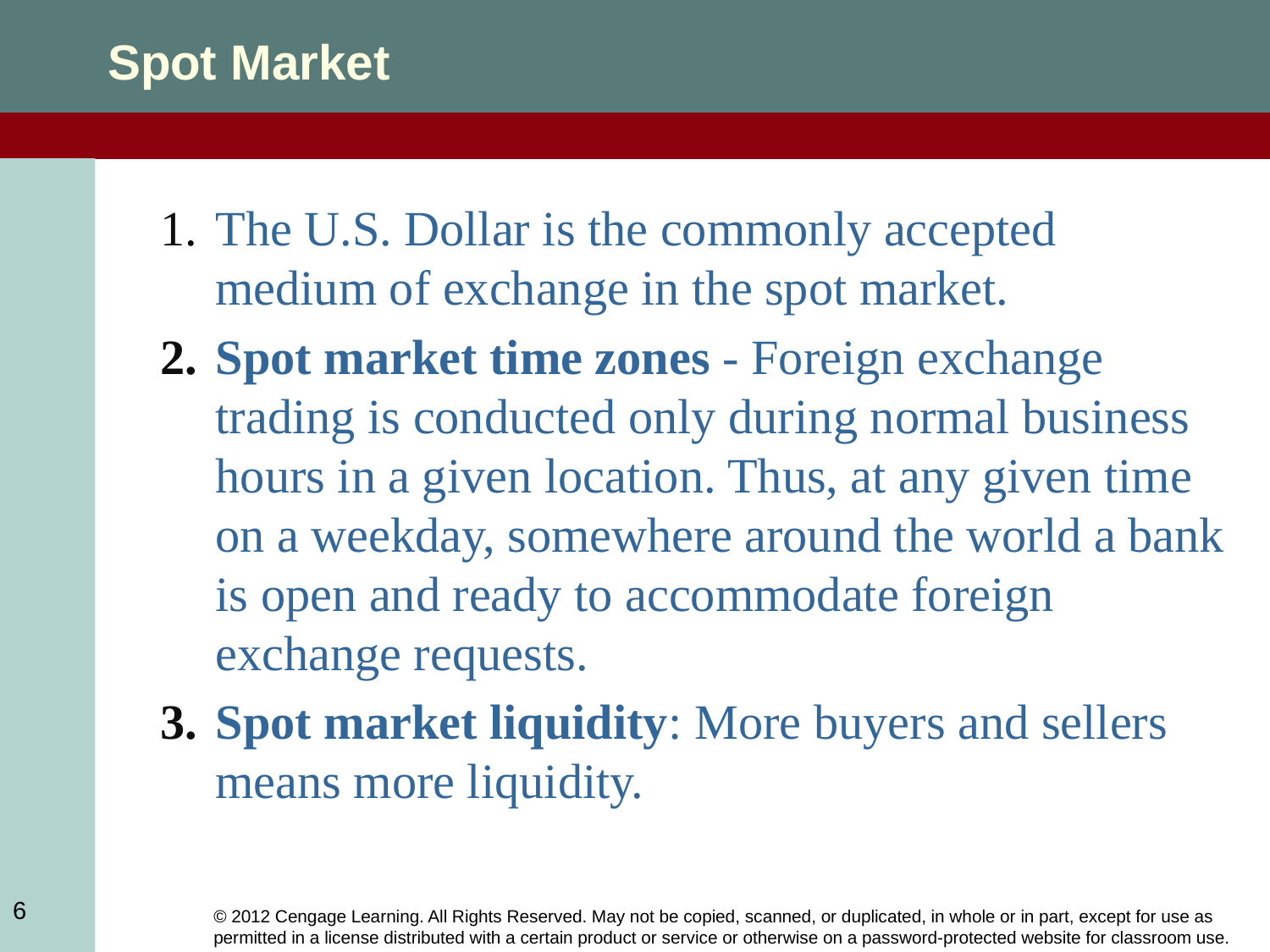

Spot Market
The U.S. Dollar is the commonly accepted medium of exchange in the spot market.
Spot market time zones - Foreign exchange trading is conducted only during normal business hours in a given location. Thus, at any given time on a weekday, somewhere around the world a bank is open and ready to accommodate foreign exchange requests.
Spot market liquidity: More buyers and sellers means more liquidity.
6